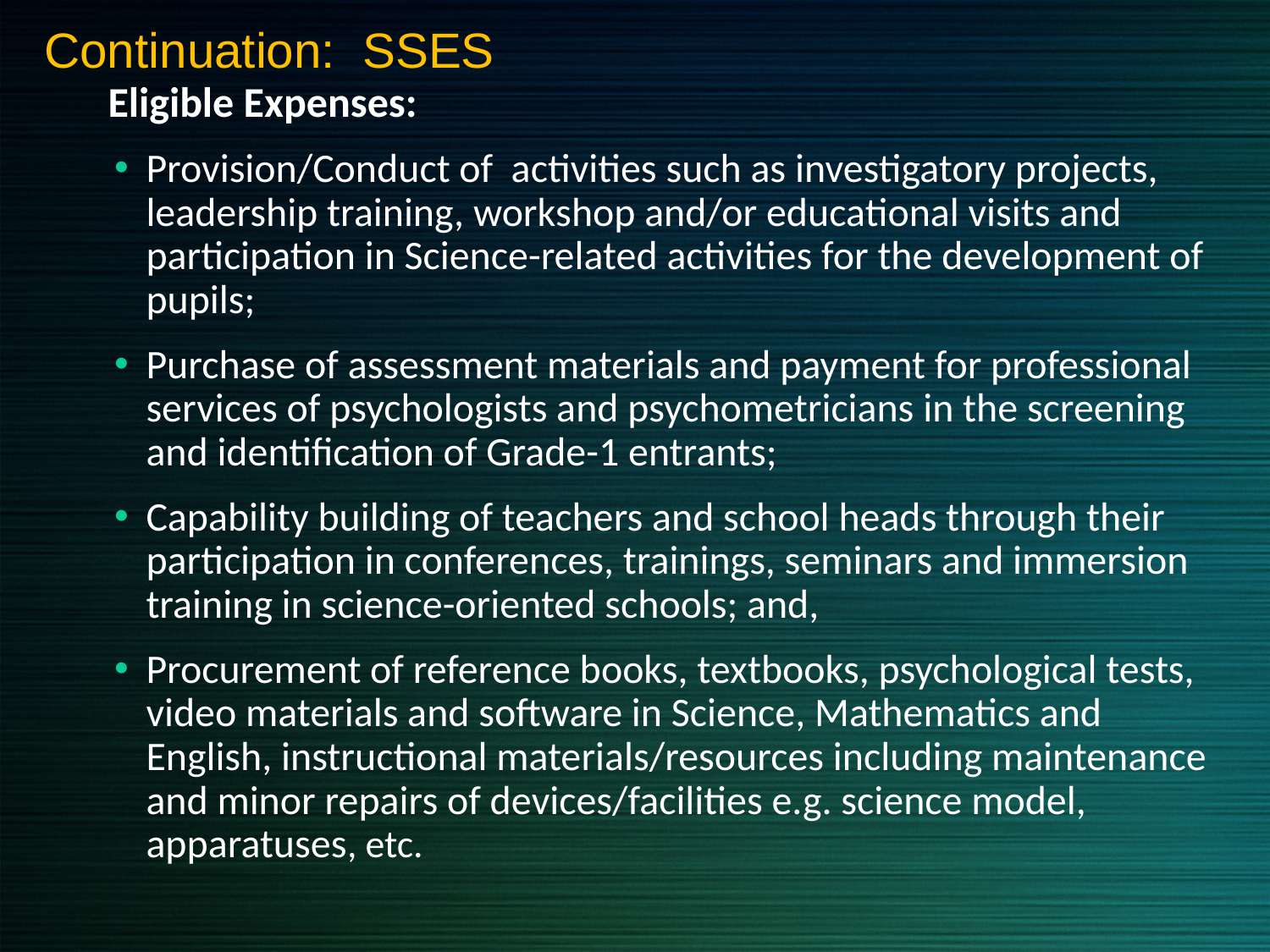

Continuation:  SSES
Eligible Expenses:
Provision/Conduct of  activities such as investigatory projects, leadership training, workshop and/or educational visits and participation in Science-related activities for the development of pupils;
Purchase of assessment materials and payment for professional services of psychologists and psychometricians in the screening and identification of Grade-1 entrants;
Capability building of teachers and school heads through their participation in conferences, trainings, seminars and immersion training in science-oriented schools; and,
Procurement of reference books, textbooks, psychological tests, video materials and software in Science, Mathematics and English, instructional materials/resources including maintenance and minor repairs of devices/facilities e.g. science model, apparatuses, etc.